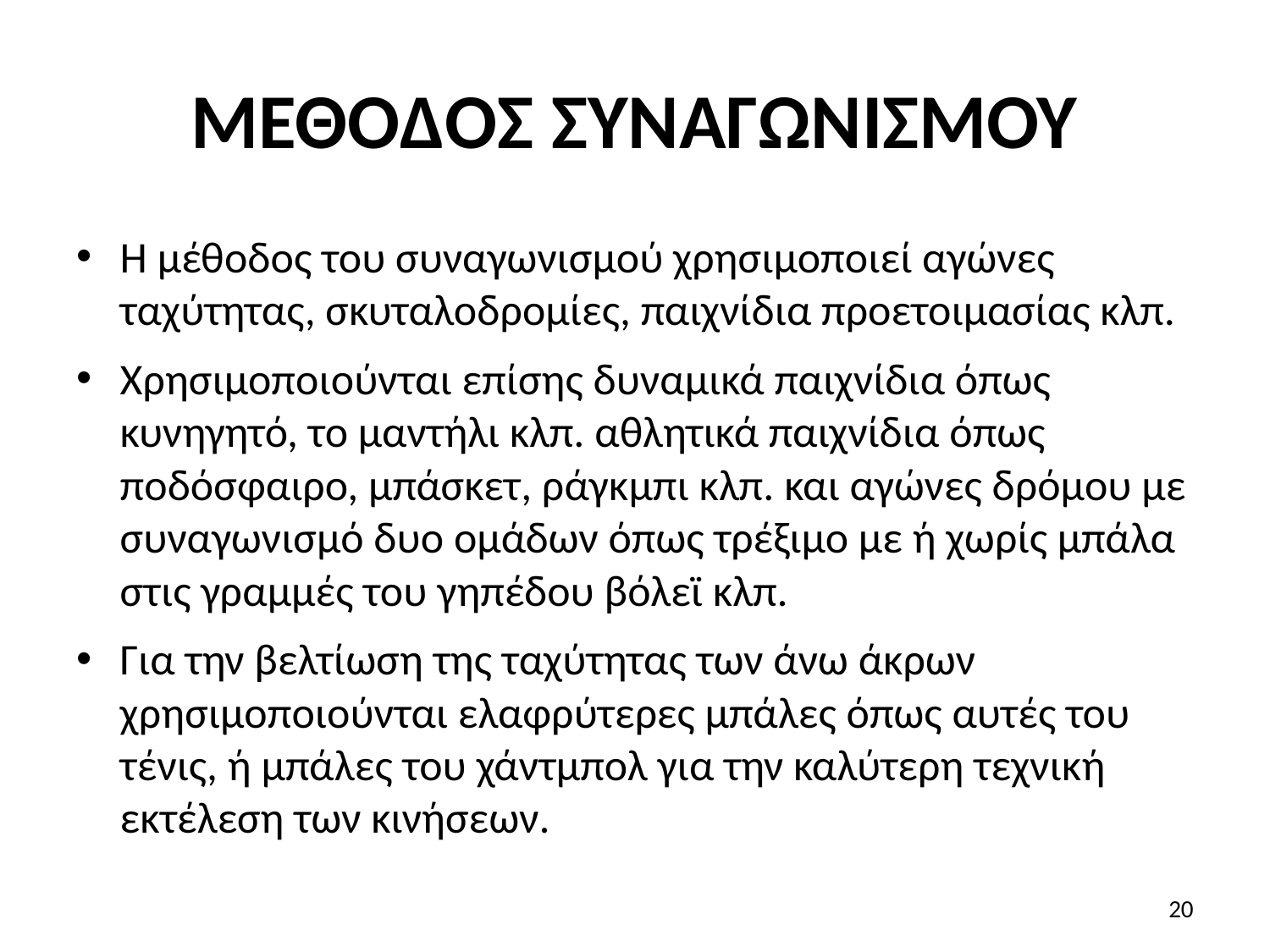

# ΜΕΘΟ∆ΟΣ ΣΥΝΑΓΩΝΙΣΜΟΥ
Η μέθοδος του συναγωνισμού χρησιμοποιεί αγώνες ταχύτητας, σκυταλοδρομίες, παιχνίδια προετοιμασίας κλπ.
Χρησιμοποιούνται επίσης δυναμικά παιχνίδια όπως κυνηγητό, το μαντήλι κλπ. αθλητικά παιχνίδια όπως ποδόσφαιρο, μπάσκετ, ράγκμπι κλπ. και αγώνες δρόμου με συναγωνισμό δυο ομάδων όπως τρέξιμο με ή χωρίς μπάλα στις γραμμές του γηπέδου βόλεϊ κλπ.
Για την βελτίωση της ταχύτητας των άνω άκρων χρησιμοποιούνται ελαφρύτερες μπάλες όπως αυτές του τένις, ή μπάλες του χάντμπολ για την καλύτερη τεχνική εκτέλεση των κινήσεων.
20